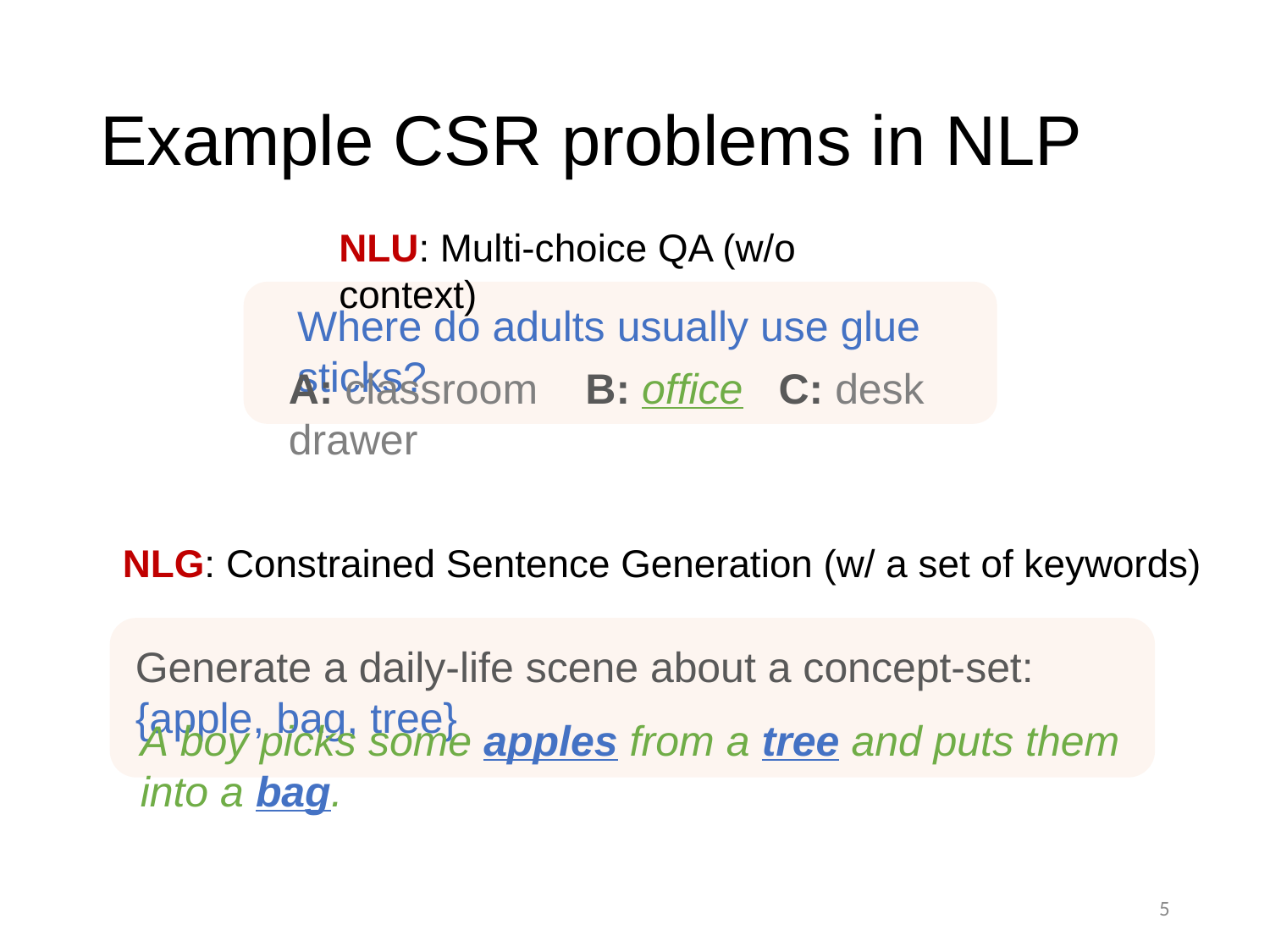

# Example CSR problems in NLP
NLU: Multi-choice QA (w/o context)

Where do adults usually use glue sticks?
A: classroom    B: office   C: desk drawer
NLG: Constrained Sentence Generation (w/ a set of keywords)

Generate a daily-life scene about a concept-set: {apple, bag, tree}
A boy picks some apples from a tree and puts them into a bag.
5